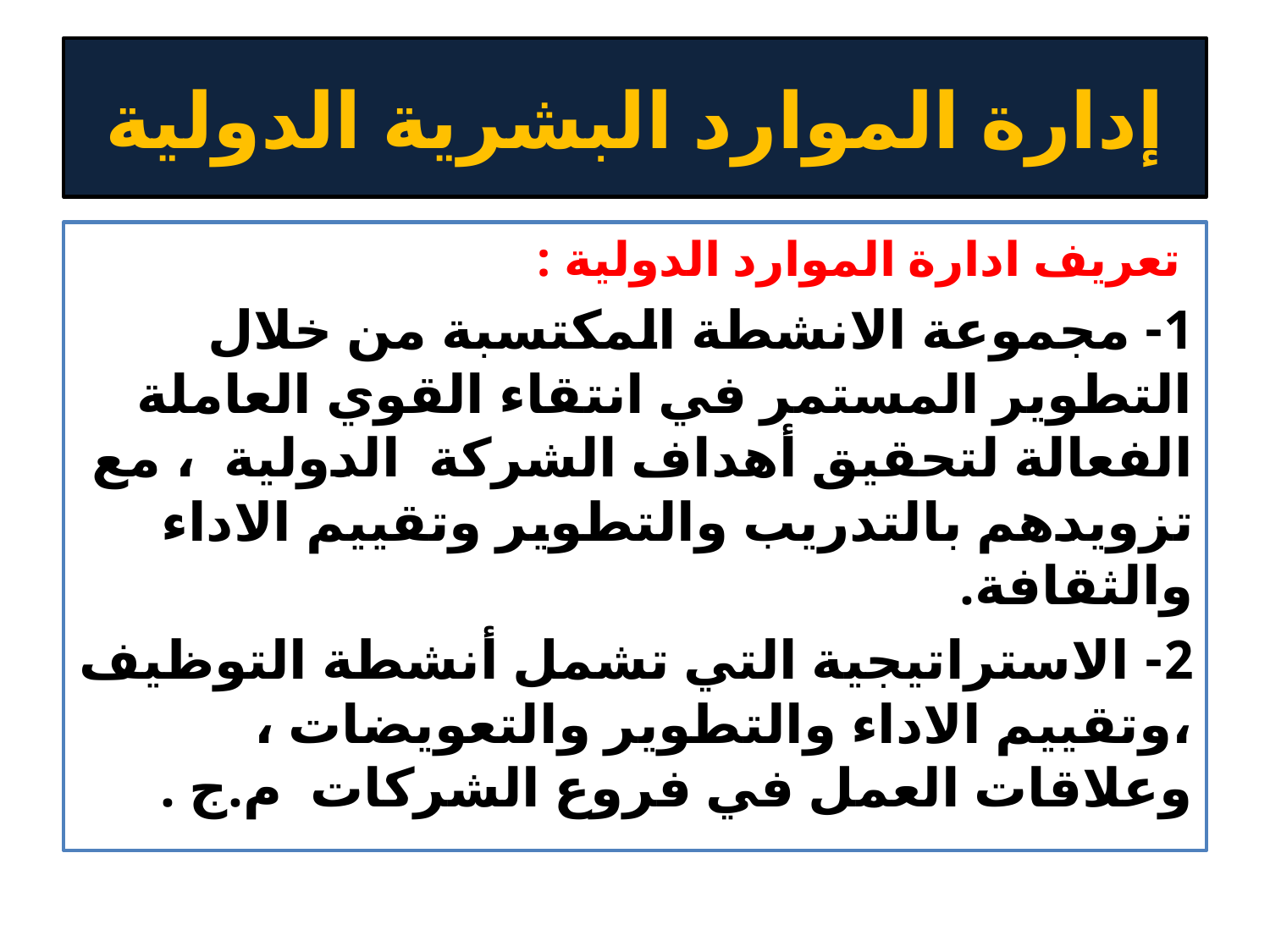

# إدارة الموارد البشرية الدولية
 تعريف ادارة الموارد الدولية :
1- مجموعة الانشطة المكتسبة من خلال التطوير المستمر في انتقاء القوي العاملة الفعالة لتحقيق أهداف الشركة  الدولية  ، مع تزويدهم بالتدريب والتطوير وتقييم الاداء والثقافة.
2- الاستراتيجية التي تشمل أنشطة التوظيف ،وتقييم الاداء والتطوير والتعويضات ، وعلاقات العمل في فروع الشركات  م.ج .